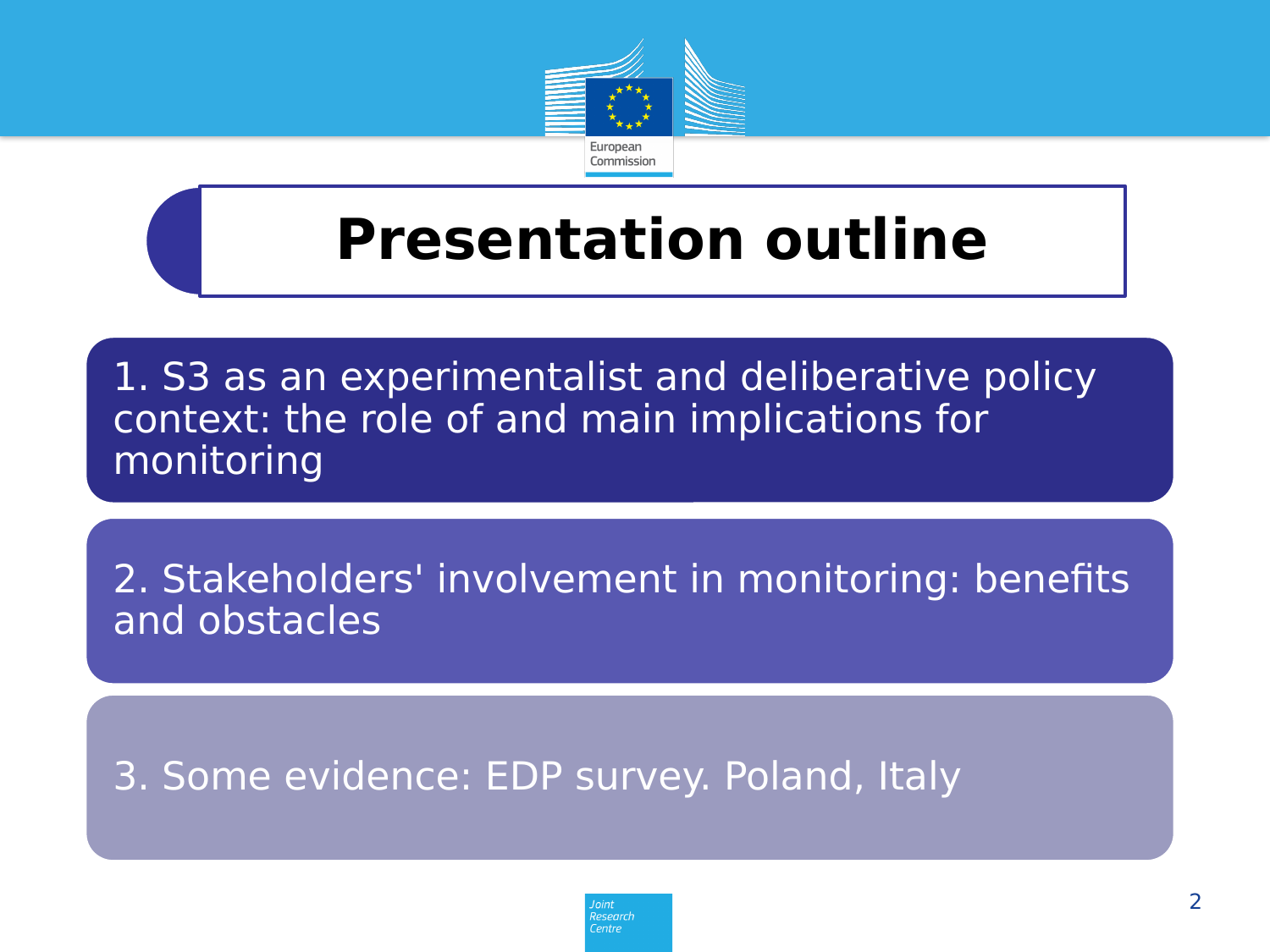

Presentation outline
1. S3 as an experimentalist and deliberative policy context: the role of and main implications for monitoring
2. Stakeholders' involvement in monitoring: benefits and obstacles
3. Some evidence: EDP survey. Poland, Italy